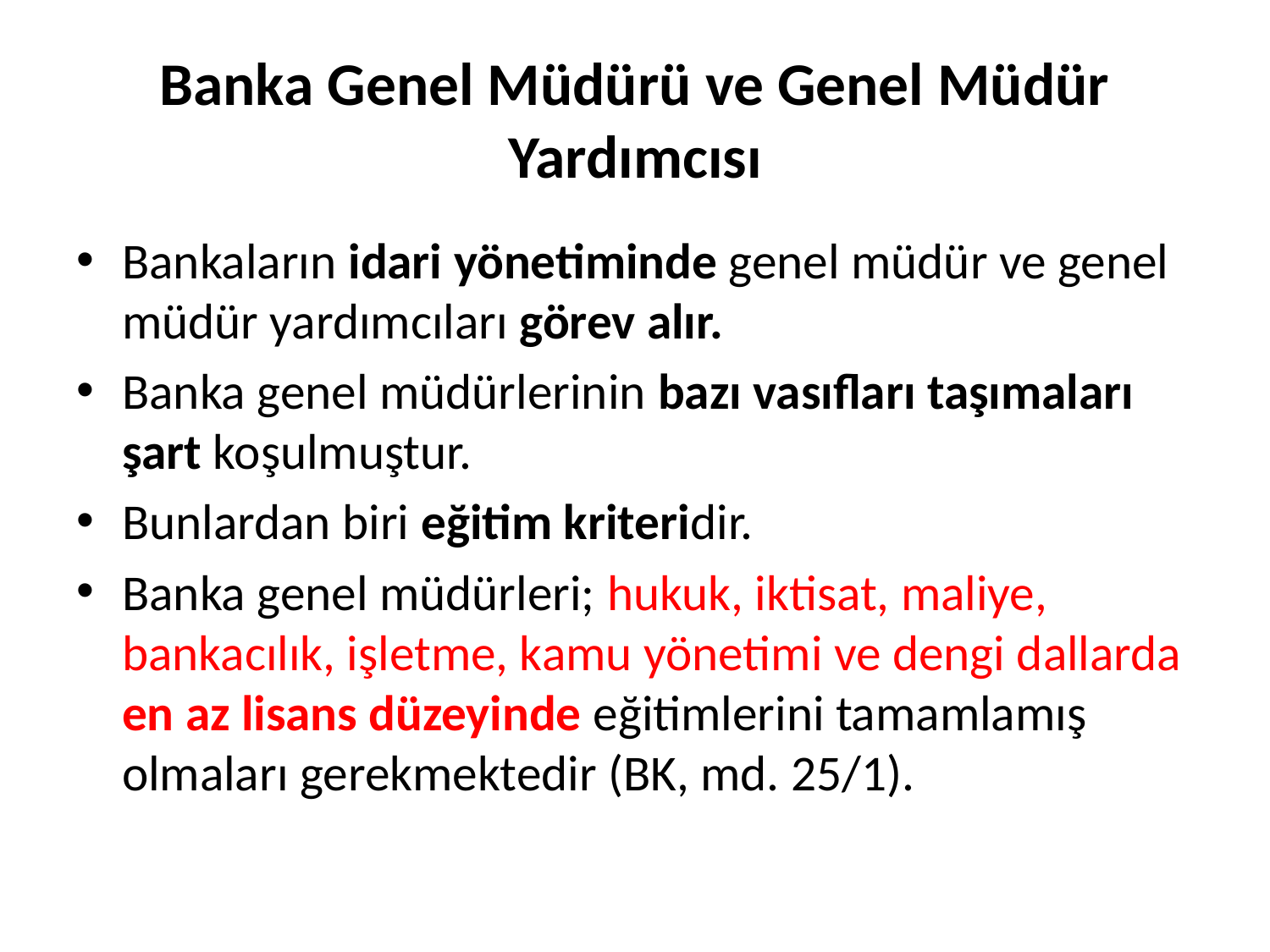

# Banka Genel Müdürü ve Genel Müdür Yardımcısı
Bankaların idari yönetiminde genel müdür ve genel müdür yardımcıları görev alır.
Banka genel müdürlerinin bazı vasıfları taşımaları şart koşulmuştur.
Bunlardan biri eğitim kriteridir.
Banka genel müdürleri; hukuk, iktisat, maliye, bankacılık, işletme, kamu yönetimi ve dengi dallarda en az lisans düzeyinde eğitimlerini tamamlamış olmaları gerekmektedir (BK, md. 25/1).